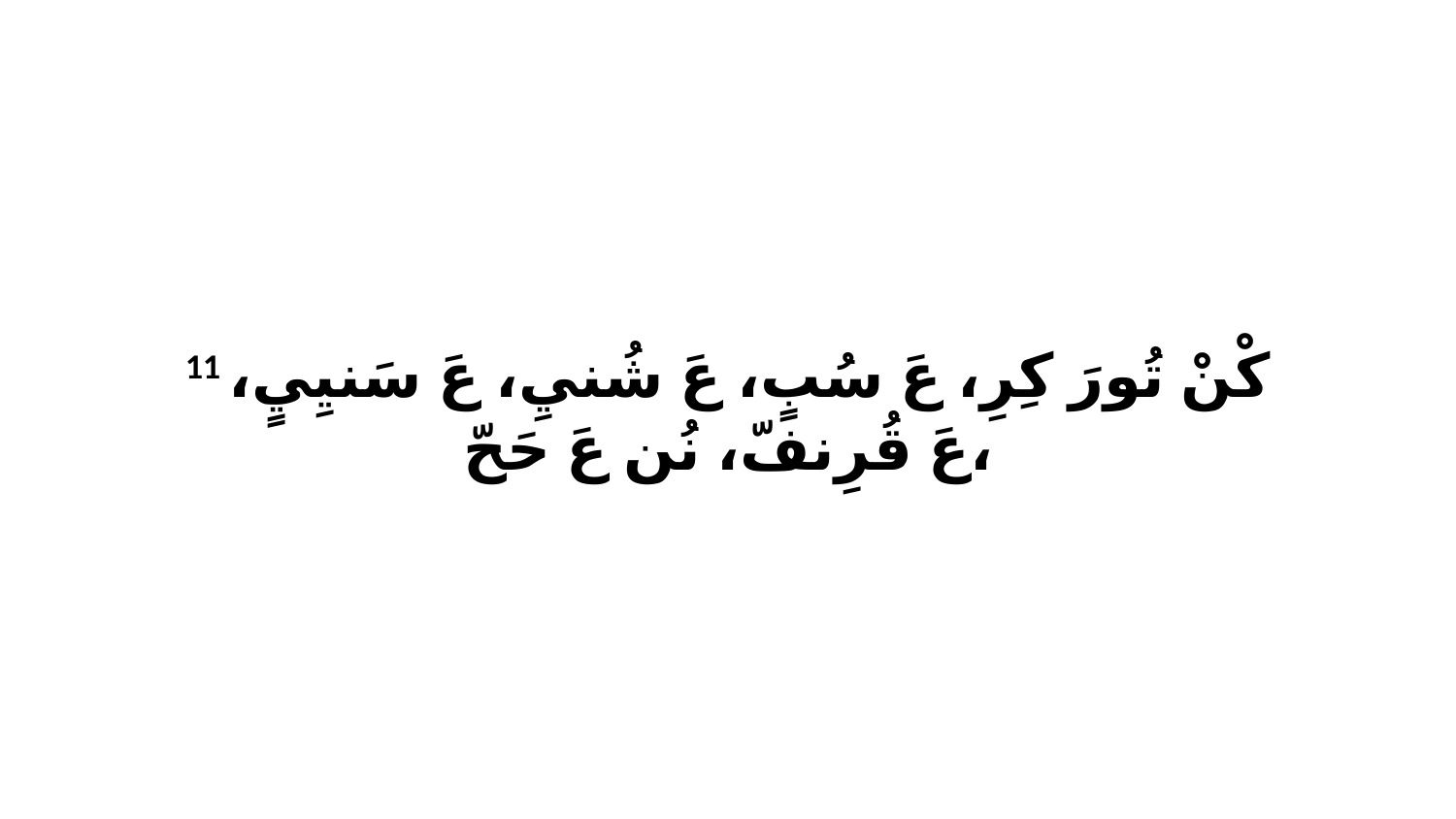

11 كْنْ تُورَ كِرِ، عَ سُبٍ، عَ شُنيِ، عَ سَنيِيٍ، عَ قُرِنفّ، نُن عَ حَحّ،